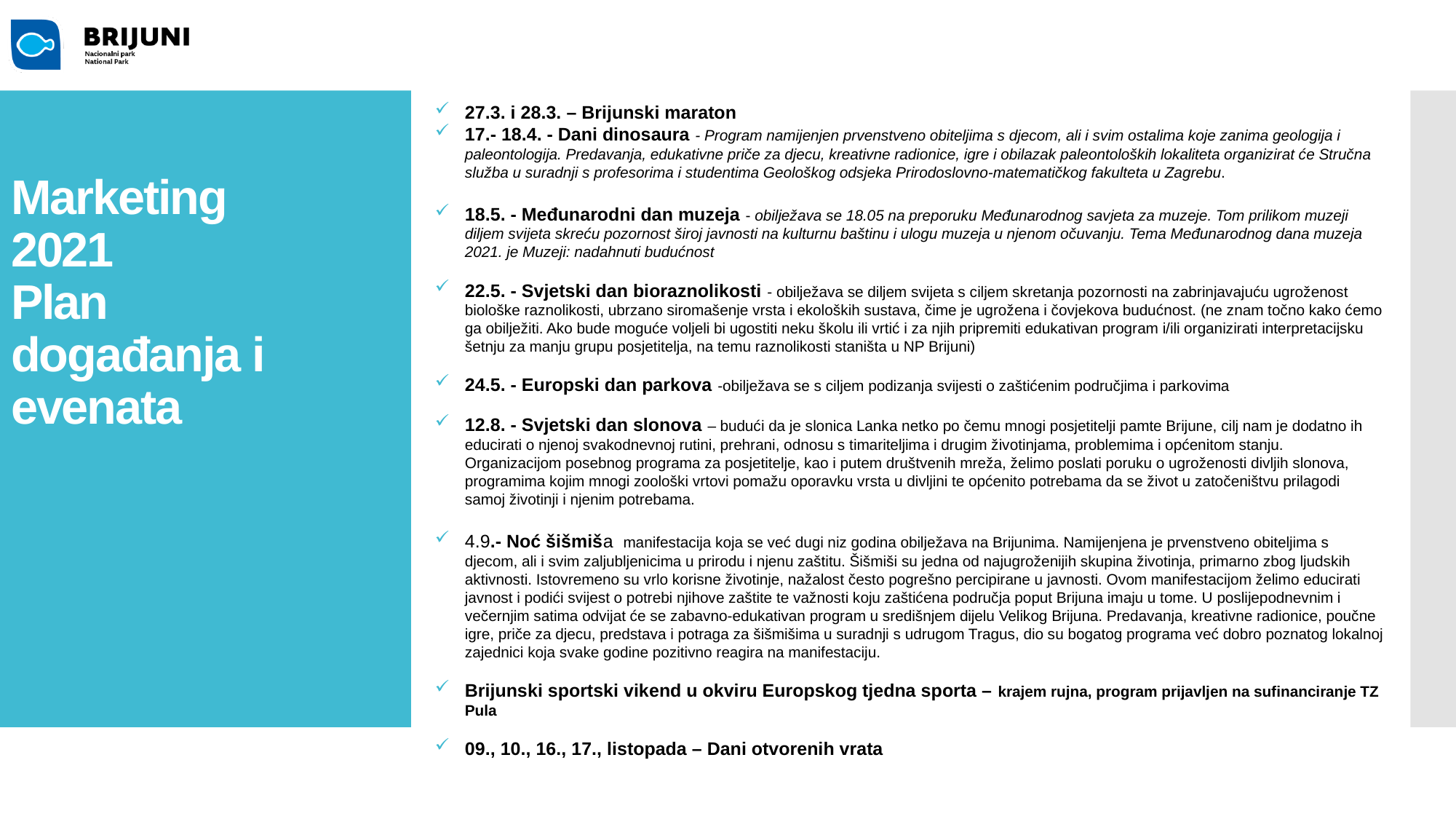

27.3. i 28.3. – Brijunski maraton
17.- 18.4. - Dani dinosaura - Program namijenjen prvenstveno obiteljima s djecom, ali i svim ostalima koje zanima geologija i paleontologija. Predavanja, edukativne priče za djecu, kreativne radionice, igre i obilazak paleontoloških lokaliteta organizirat će Stručna služba u suradnji s profesorima i studentima Geološkog odsjeka Prirodoslovno-matematičkog fakulteta u Zagrebu.

18.5. - Međunarodni dan muzeja - obilježava se 18.05 na preporuku Međunarodnog savjeta za muzeje. Tom prilikom muzeji diljem svijeta skreću pozornost široj javnosti na kulturnu baštinu i ulogu muzeja u njenom očuvanju. Tema Međunarodnog dana muzeja 2021. je Muzeji: nadahnuti budućnost

22.5. - Svjetski dan bioraznolikosti - obilježava se diljem svijeta s ciljem skretanja pozornosti na zabrinjavajuću ugroženost biološke raznolikosti, ubrzano siromašenje vrsta i ekoloških sustava, čime je ugrožena i čovjekova budućnost. (ne znam točno kako ćemo ga obilježiti. Ako bude moguće voljeli bi ugostiti neku školu ili vrtić i za njih pripremiti edukativan program i/ili organizirati interpretacijsku šetnju za manju grupu posjetitelja, na temu raznolikosti staništa u NP Brijuni)

24.5. - Europski dan parkova -obilježava se s ciljem podizanja svijesti o zaštićenim područjima i parkovima

12.8. - Svjetski dan slonova – budući da je slonica Lanka netko po čemu mnogi posjetitelji pamte Brijune, cilj nam je dodatno ih educirati o njenoj svakodnevnoj rutini, prehrani, odnosu s timariteljima i drugim životinjama, problemima i općenitom stanju. Organizacijom posebnog programa za posjetitelje, kao i putem društvenih mreža, želimo poslati poruku o ugroženosti divljih slonova, programima kojim mnogi zoološki vrtovi pomažu oporavku vrsta u divljini te općenito potrebama da se život u zatočeništvu prilagodi samoj životinji i njenim potrebama.

4.9.- Noć šišmiša  manifestacija koja se već dugi niz godina obilježava na Brijunima. Namijenjena je prvenstveno obiteljima s djecom, ali i svim zaljubljenicima u prirodu i njenu zaštitu. Šišmiši su jedna od najugroženijih skupina životinja, primarno zbog ljudskih aktivnosti. Istovremeno su vrlo korisne životinje, nažalost često pogrešno percipirane u javnosti. Ovom manifestacijom želimo educirati javnost i podići svijest o potrebi njihove zaštite te važnosti koju zaštićena područja poput Brijuna imaju u tome. U poslijepodnevnim i večernjim satima odvijat će se zabavno-edukativan program u središnjem dijelu Velikog Brijuna. Predavanja, kreativne radionice, poučne igre, priče za djecu, predstava i potraga za šišmišima u suradnji s udrugom Tragus, dio su bogatog programa već dobro poznatog lokalnoj zajednici koja svake godine pozitivno reagira na manifestaciju.

Brijunski sportski vikend u okviru Europskog tjedna sporta – krajem rujna, program prijavljen na sufinanciranje TZ Pula

09., 10., 16., 17., listopada – Dani otvorenih vrata
Marketing  2021
Plan događanja i evenata